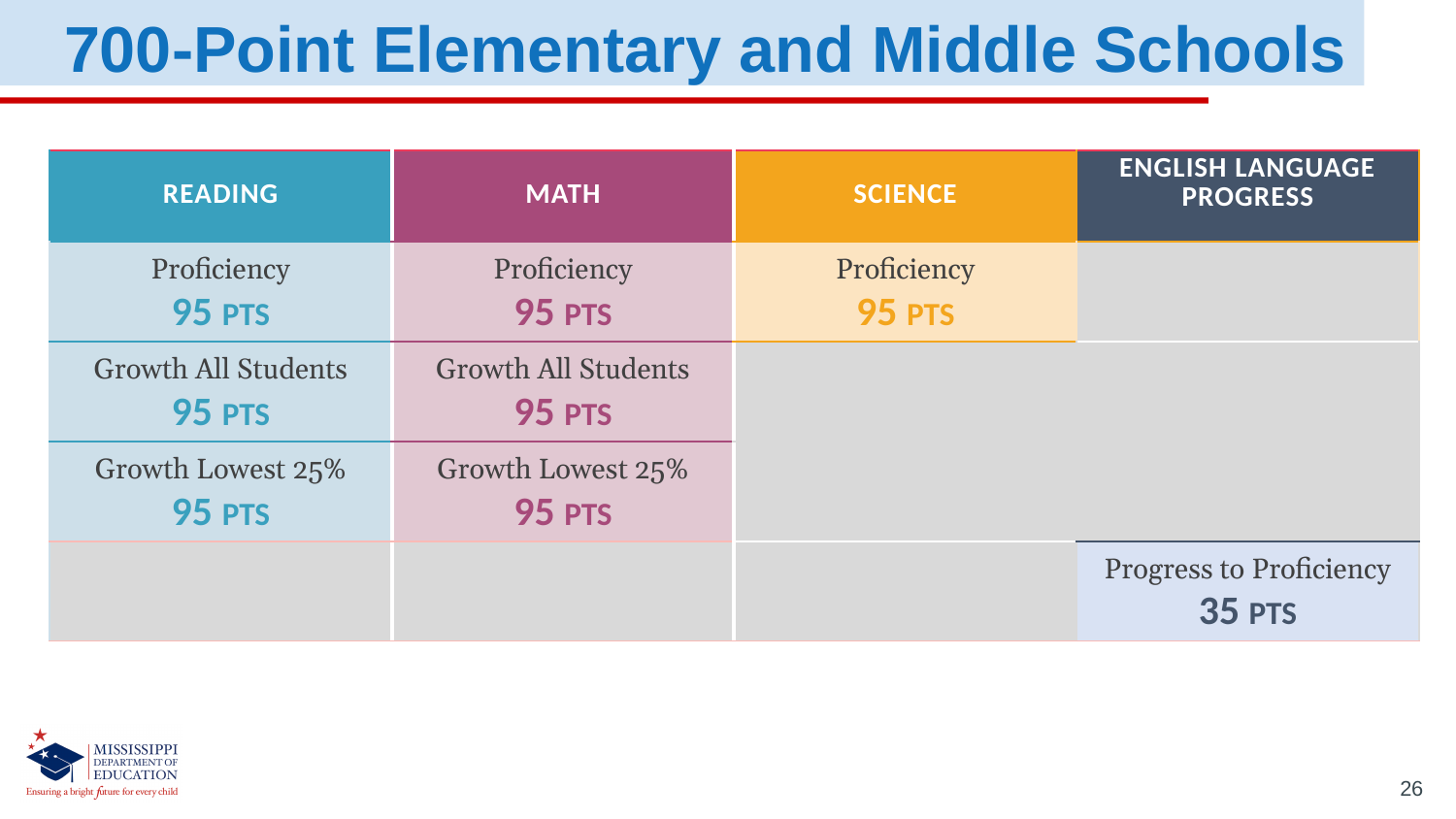

700-Point Elementary and Middle Schools
| READING | MATH | SCIENCE | ENGLISH LANGUAGE PROGRESS |
| --- | --- | --- | --- |
| Proficiency 95 pts | Proficiency 95 pts | Proficiency 95 pts |  |
| Growth All Students 95 pts | Growth All Students 95 pts |  |  |
| Growth Lowest 25% 95 pts | Growth Lowest 25% 95 pts |  |  |
|  |  |  | Progress to Proficiency 35 pts |
26